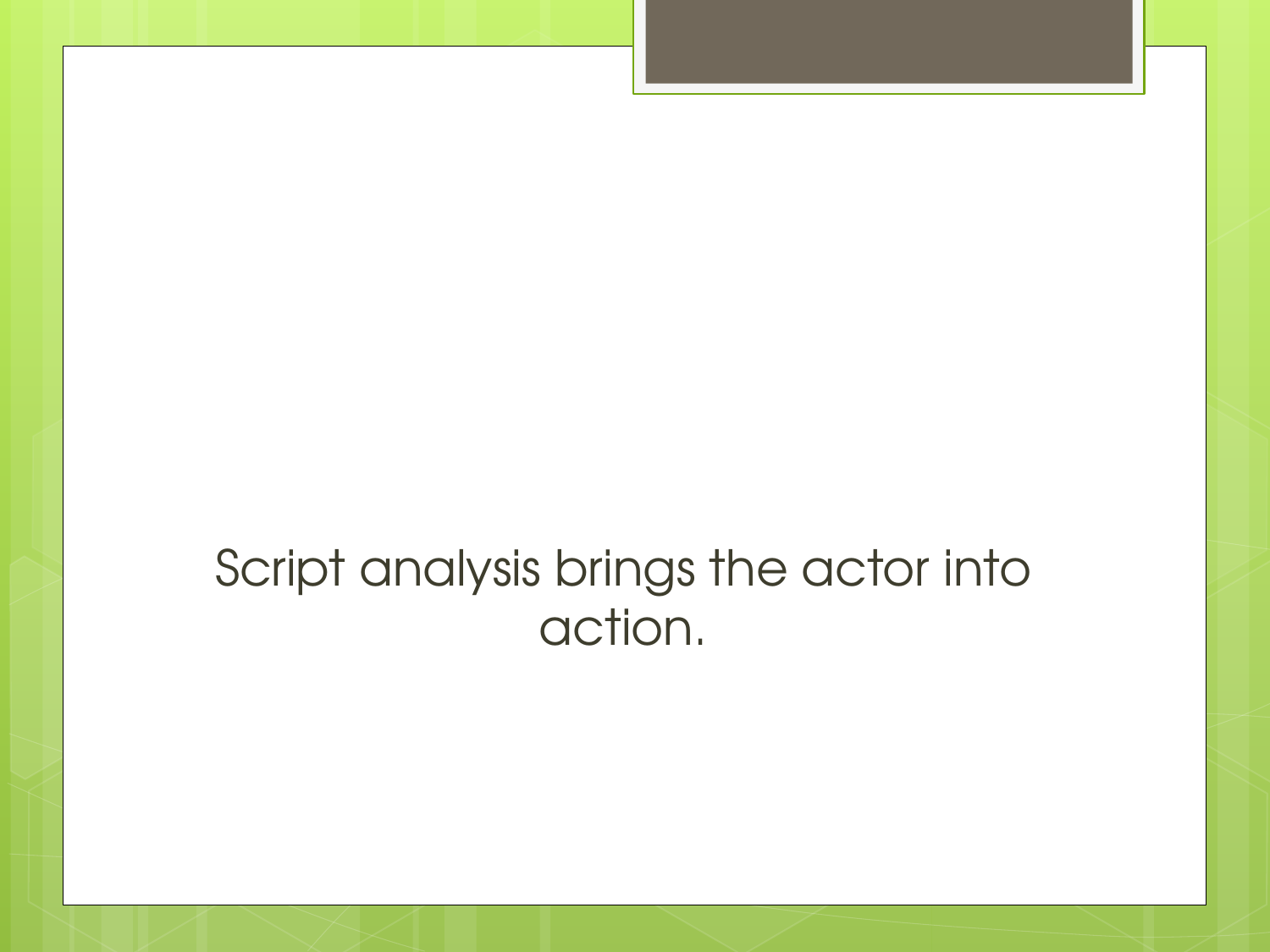

#

Script analysis brings the actor into action.